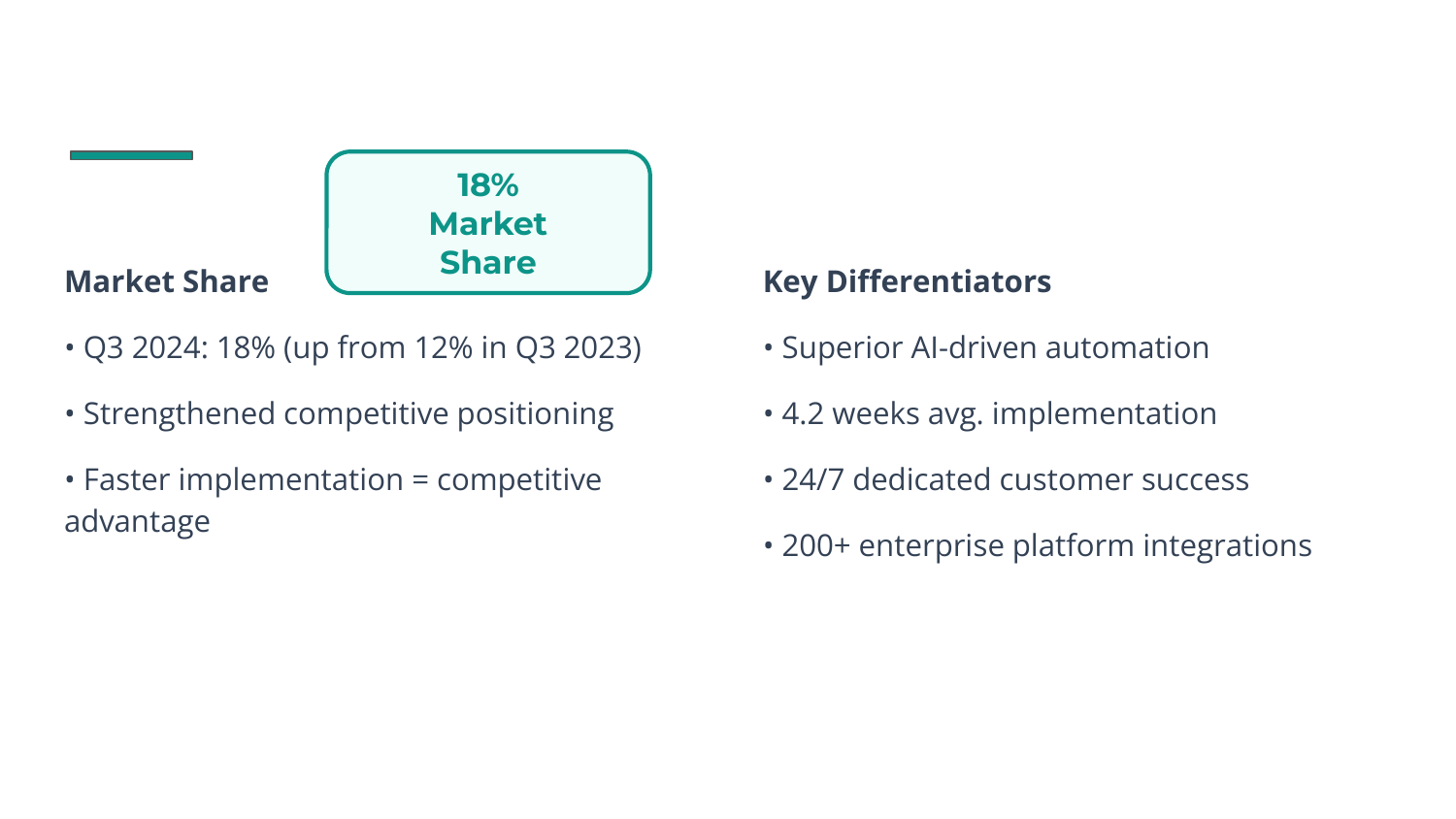

18%
Market
Share
Market Share
• Q3 2024: 18% (up from 12% in Q3 2023)
• Strengthened competitive positioning
• Faster implementation = competitive advantage
Key Differentiators
• Superior AI-driven automation
• 4.2 weeks avg. implementation
• 24/7 dedicated customer success
• 200+ enterprise platform integrations